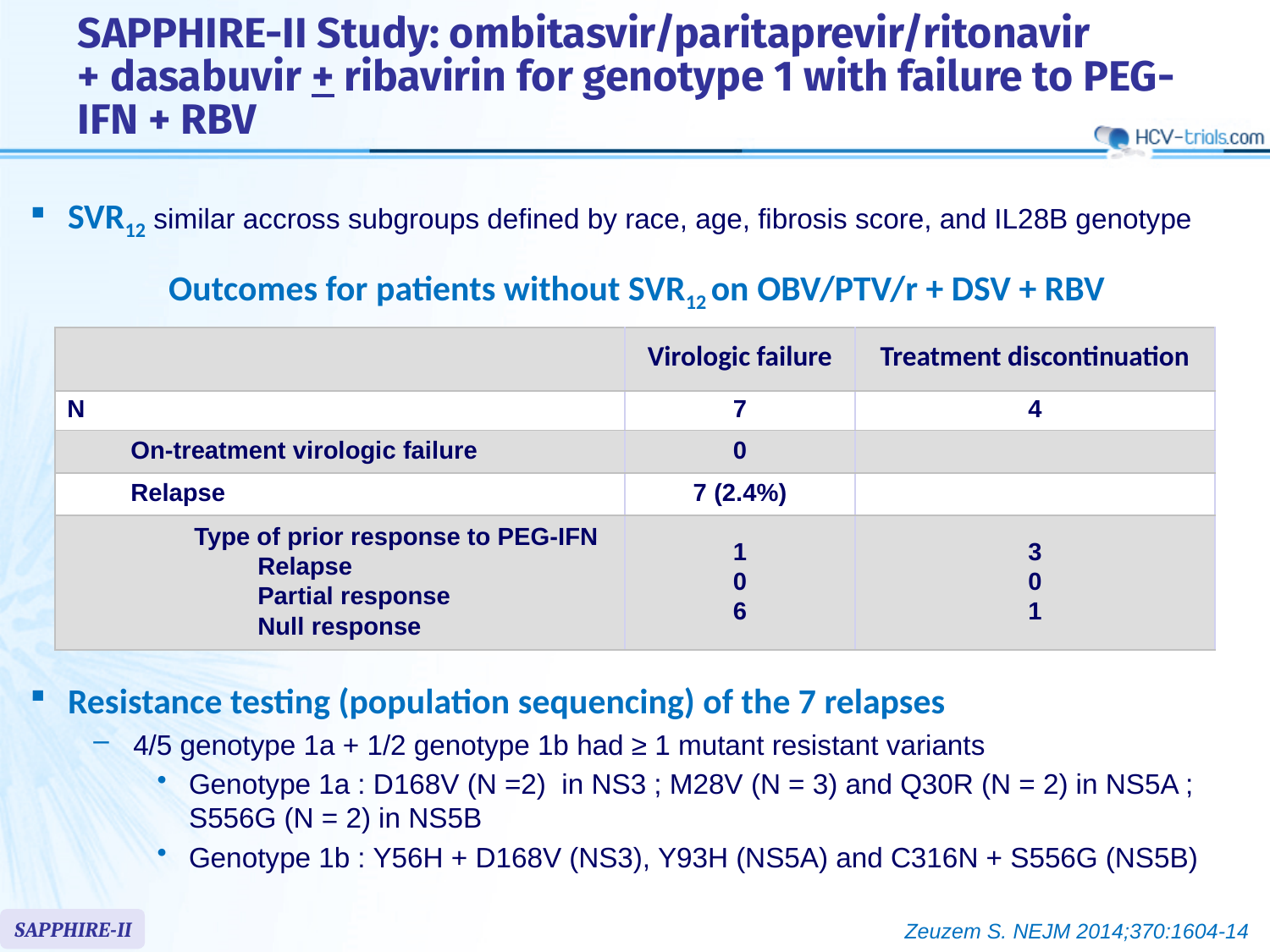

# SAPPHIRE-II Study: ombitasvir/paritaprevir/ritonavir + dasabuvir + ribavirin for genotype 1 with failure to PEG-IFN + RBV
SVR12 similar accross subgroups defined by race, age, fibrosis score, and IL28B genotype

Outcomes for patients without SVR12 on OBV/PTV/r + DSV + RBV
|  | Virologic failure | Treatment discontinuation |
| --- | --- | --- |
| N | 7 | 4 |
| On-treatment virologic failure | 0 |  |
| Relapse | 7 (2.4%) |  |
| Type of prior response to PEG-IFN Relapse Partial response Null response | 1 0 6 | 3 0 1 |
Resistance testing (population sequencing) of the 7 relapses
4/5 genotype 1a + 1/2 genotype 1b had ≥ 1 mutant resistant variants
Genotype 1a : D168V (N =2)  in NS3 ; M28V (N = 3) and Q30R (N = 2) in NS5A ; S556G (N = 2) in NS5B
Genotype 1b : Y56H + D168V (NS3), Y93H (NS5A) and C316N + S556G (NS5B)

SAPPHIRE-II
Zeuzem S. NEJM 2014;370:1604-14